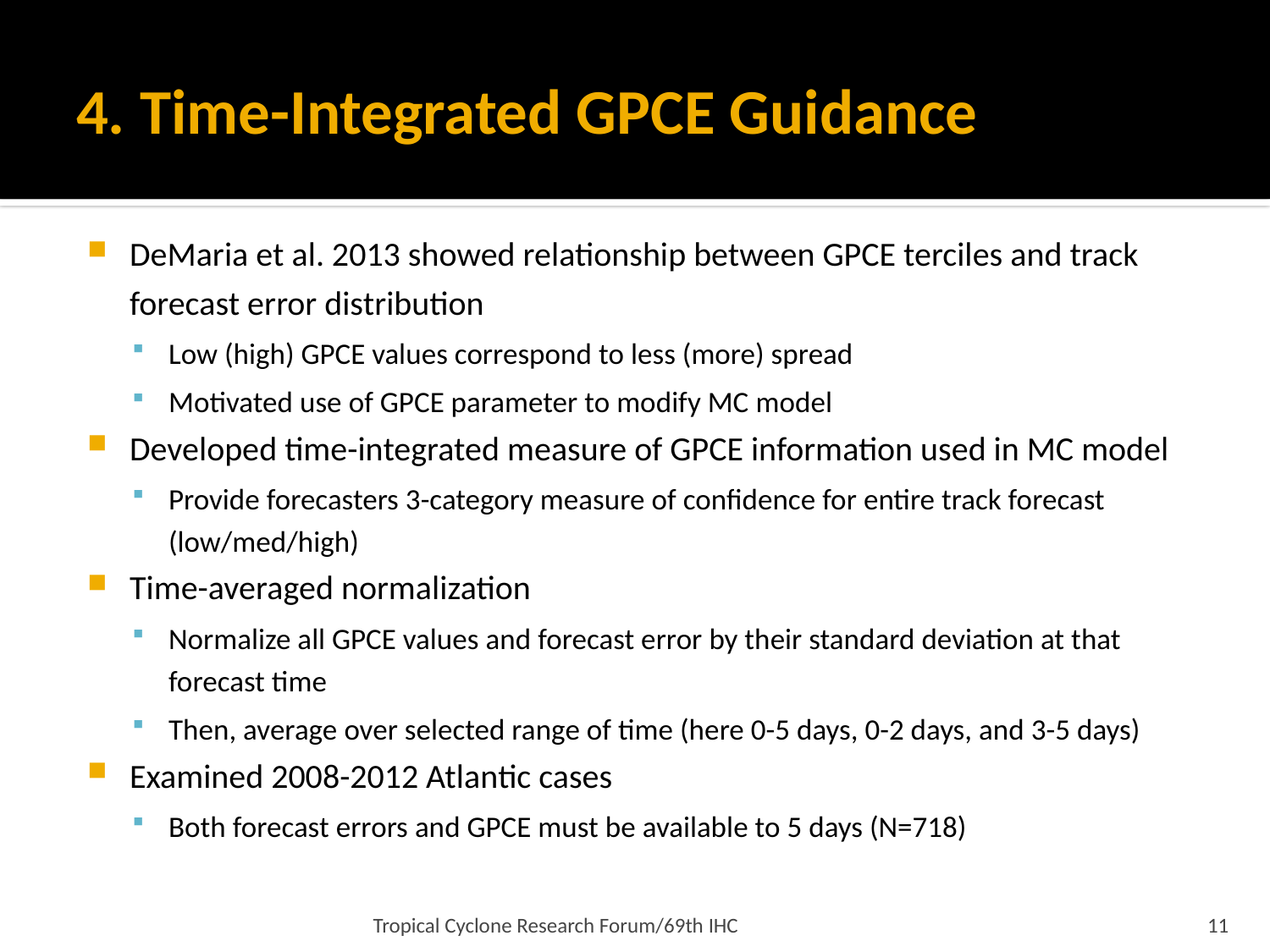

# 4. Time-Integrated GPCE Guidance
DeMaria et al. 2013 showed relationship between GPCE terciles and track forecast error distribution
Low (high) GPCE values correspond to less (more) spread
Motivated use of GPCE parameter to modify MC model
Developed time-integrated measure of GPCE information used in MC model
Provide forecasters 3-category measure of confidence for entire track forecast (low/med/high)
Time-averaged normalization
Normalize all GPCE values and forecast error by their standard deviation at that forecast time
Then, average over selected range of time (here 0-5 days, 0-2 days, and 3-5 days)
Examined 2008-2012 Atlantic cases
Both forecast errors and GPCE must be available to 5 days (N=718)

Tropical Cyclone Research Forum/69th IHC
11